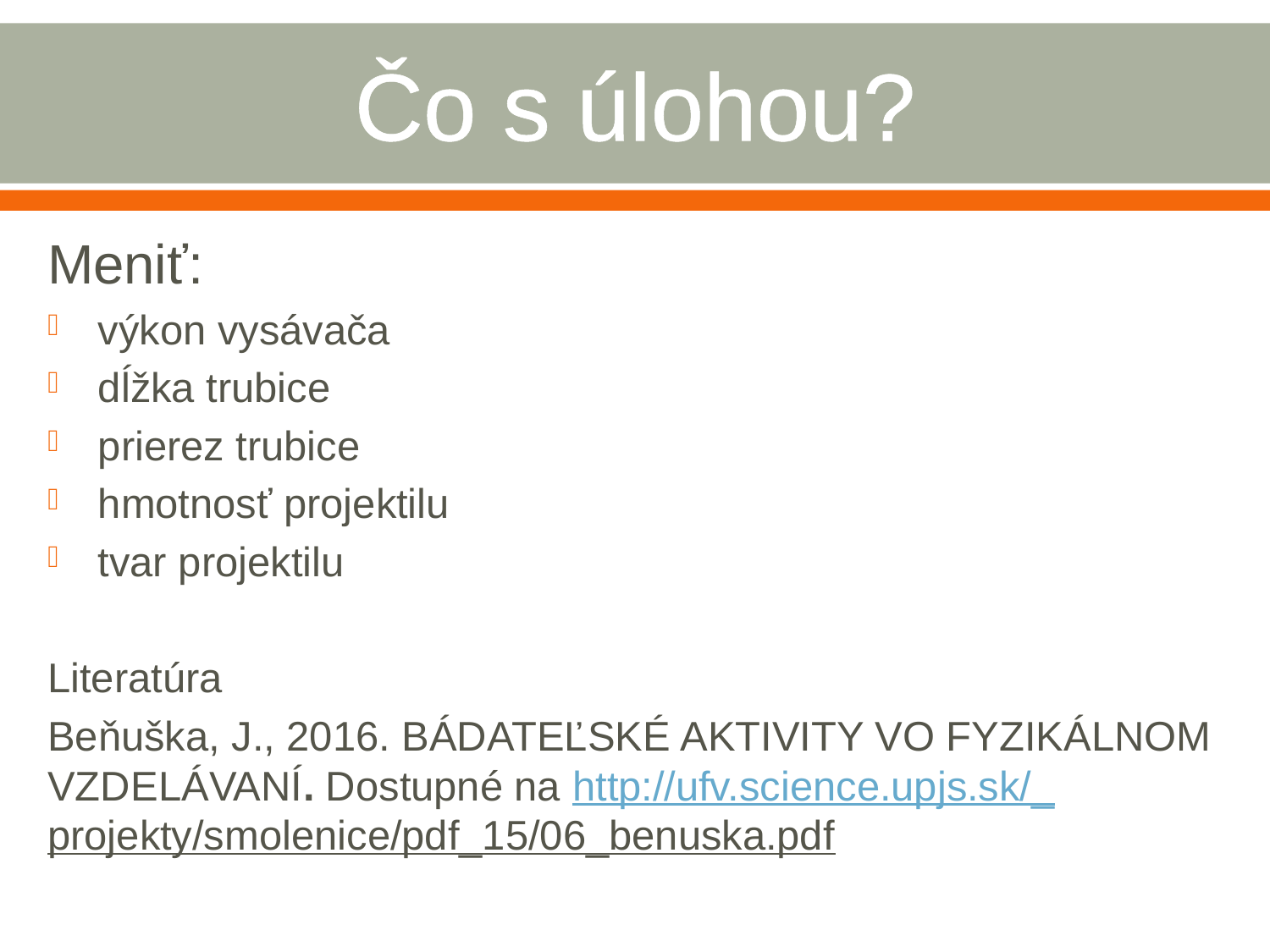

# Čo s úlohou?
Meniť:
výkon vysávača
dĺžka trubice
prierez trubice
hmotnosť projektilu
tvar projektilu

Literatúra
Beňuška, J., 2016. BÁDATEĽSKÉ AKTIVITY VO FYZIKÁLNOM VZDELÁVANÍ. Dostupné na http://ufv.science.upjs.sk/_projekty/smolenice/pdf_15/06_benuska.pdf